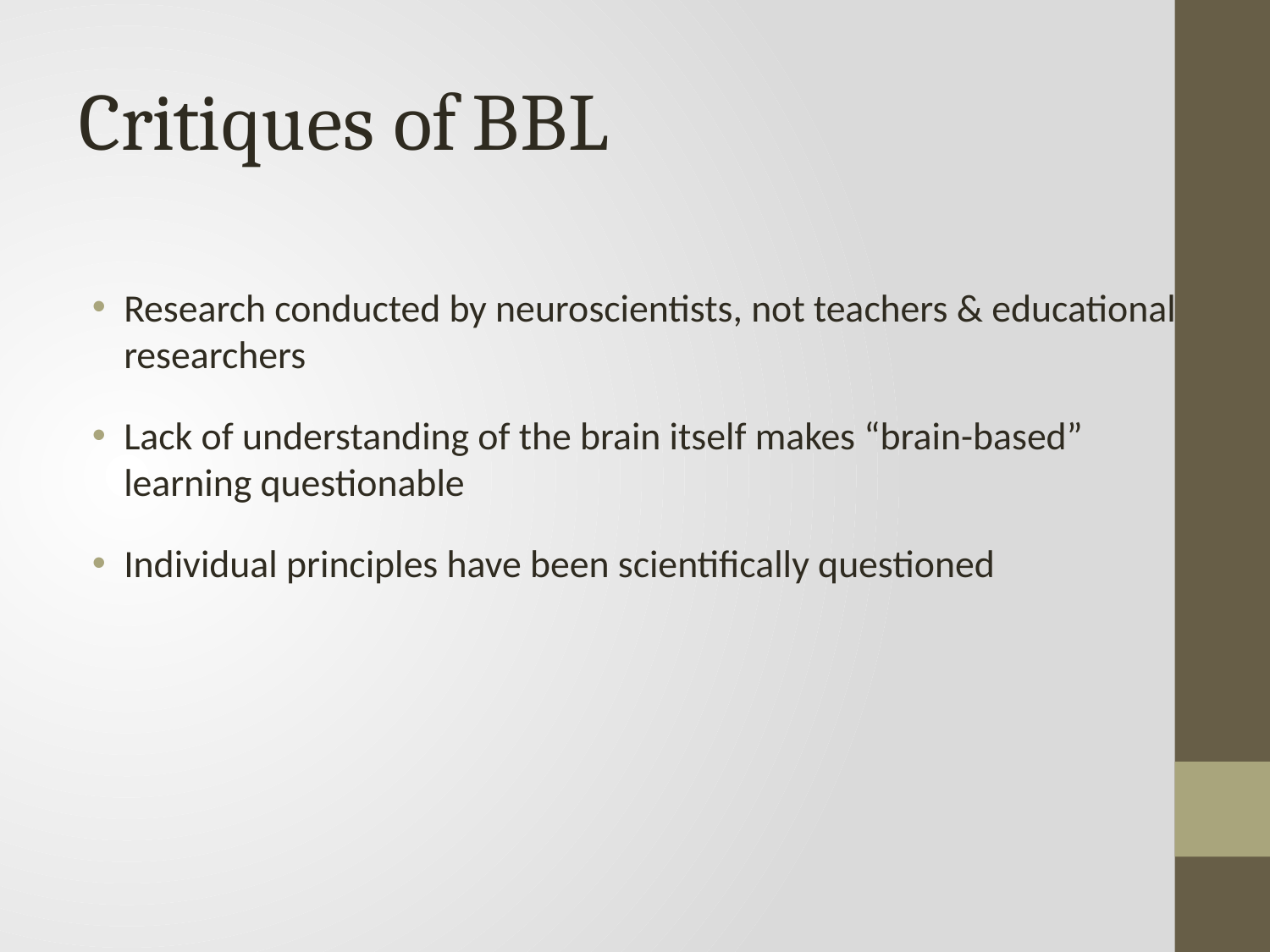

# Critiques of BBL
Research conducted by neuroscientists, not teachers & educational researchers

Lack of understanding of the brain itself makes “brain-based” learning questionable

Individual principles have been scientifically questioned